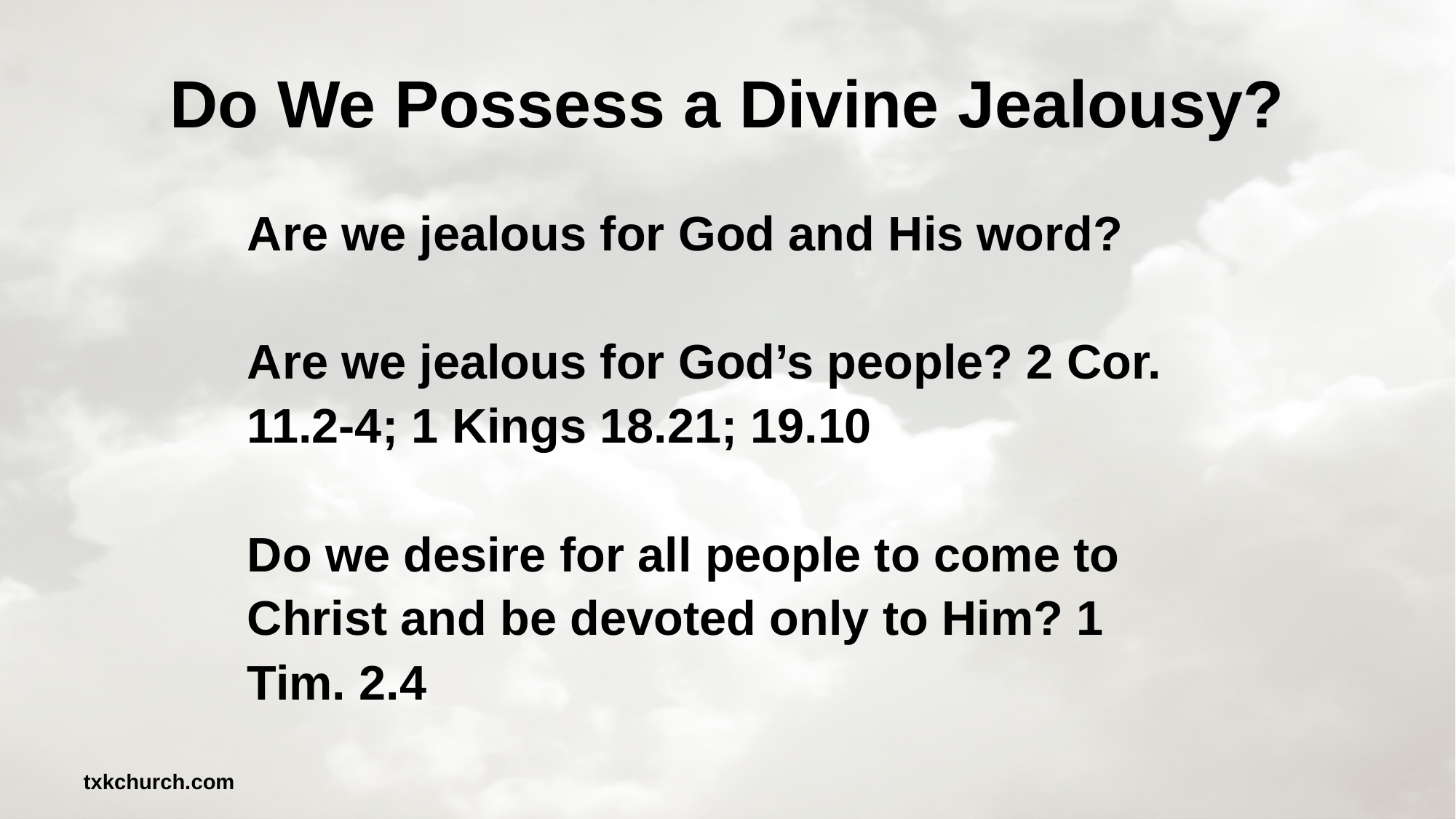

# Do We Possess a Divine Jealousy?
Are we jealous for God and His word?

Are we jealous for God’s people? 2 Cor. 11.2-4; 1 Kings 18.21; 19.10

Do we desire for all people to come to Christ and be devoted only to Him? 1 Tim. 2.4
txkchurch.com